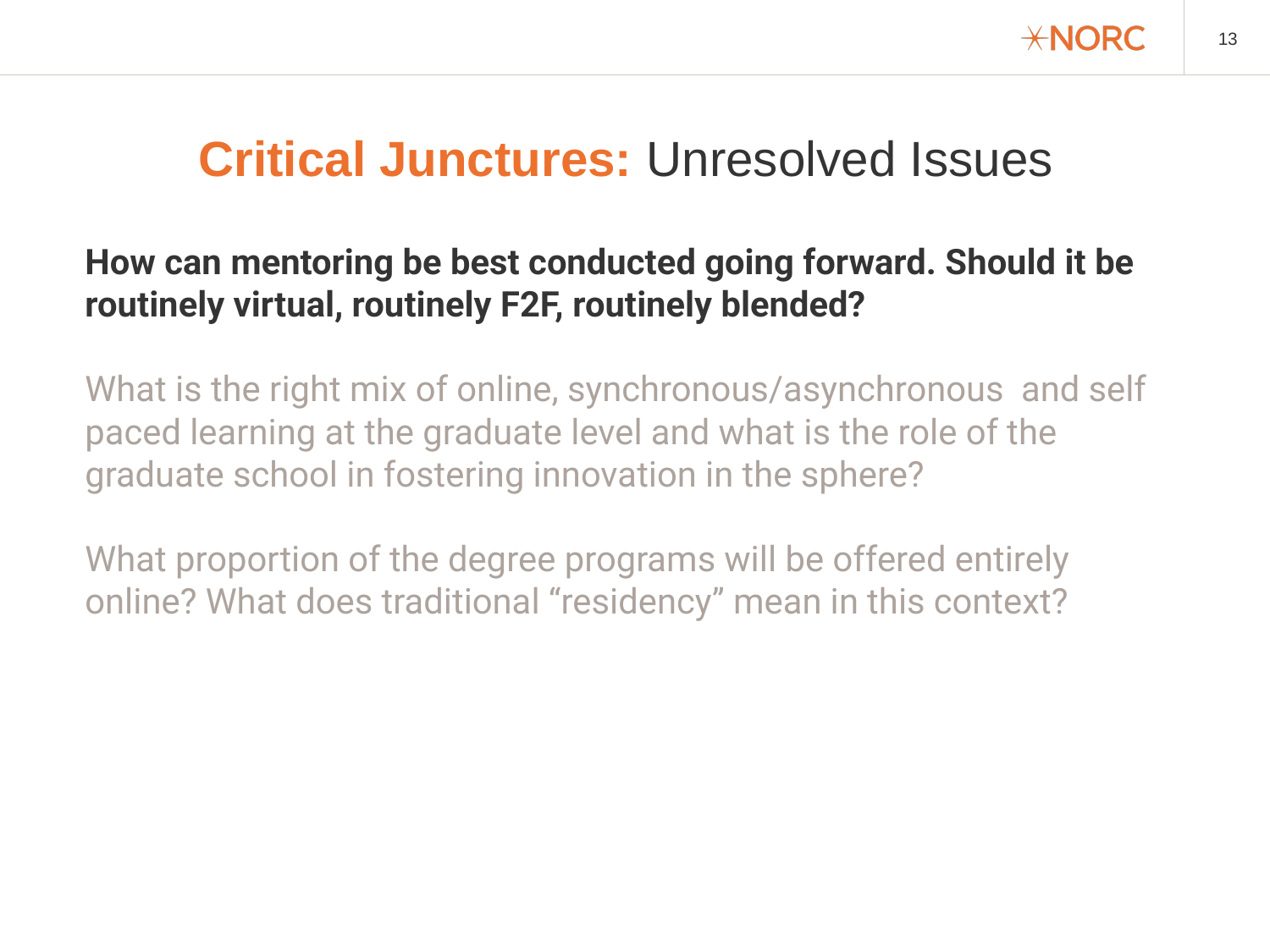

Critical Junctures: Unresolved Issues
How can mentoring be best conducted going forward. Should it be routinely virtual, routinely F2F, routinely blended?
What is the right mix of online, synchronous/asynchronous  and self paced learning at the graduate level and what is the role of the graduate school in fostering innovation in the sphere?
What proportion of the degree programs will be offered entirely online? What does traditional “residency” mean in this context?